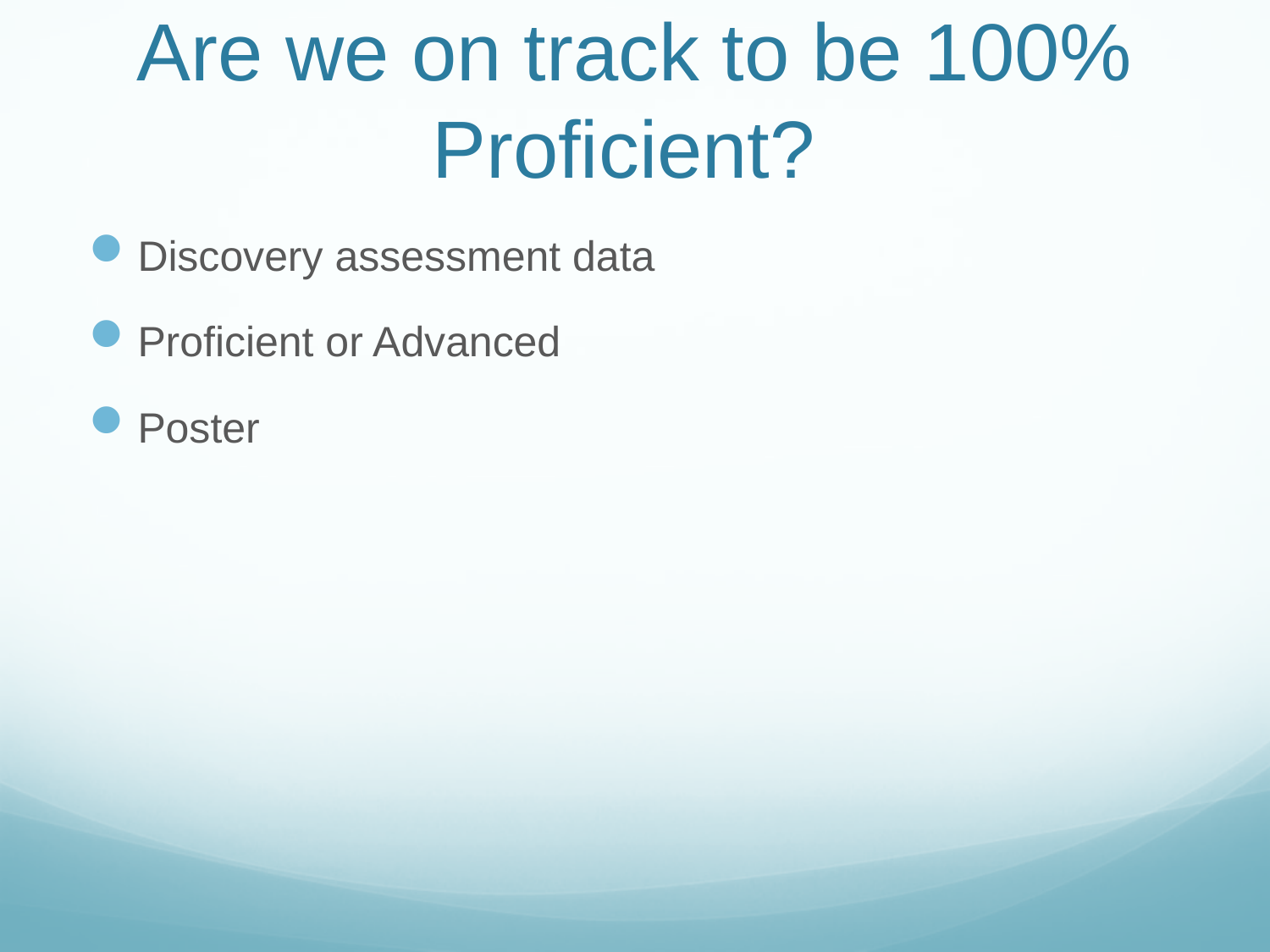

# Are we on track to be 100% Proficient?
Discovery assessment data
Proficient or Advanced
Poster